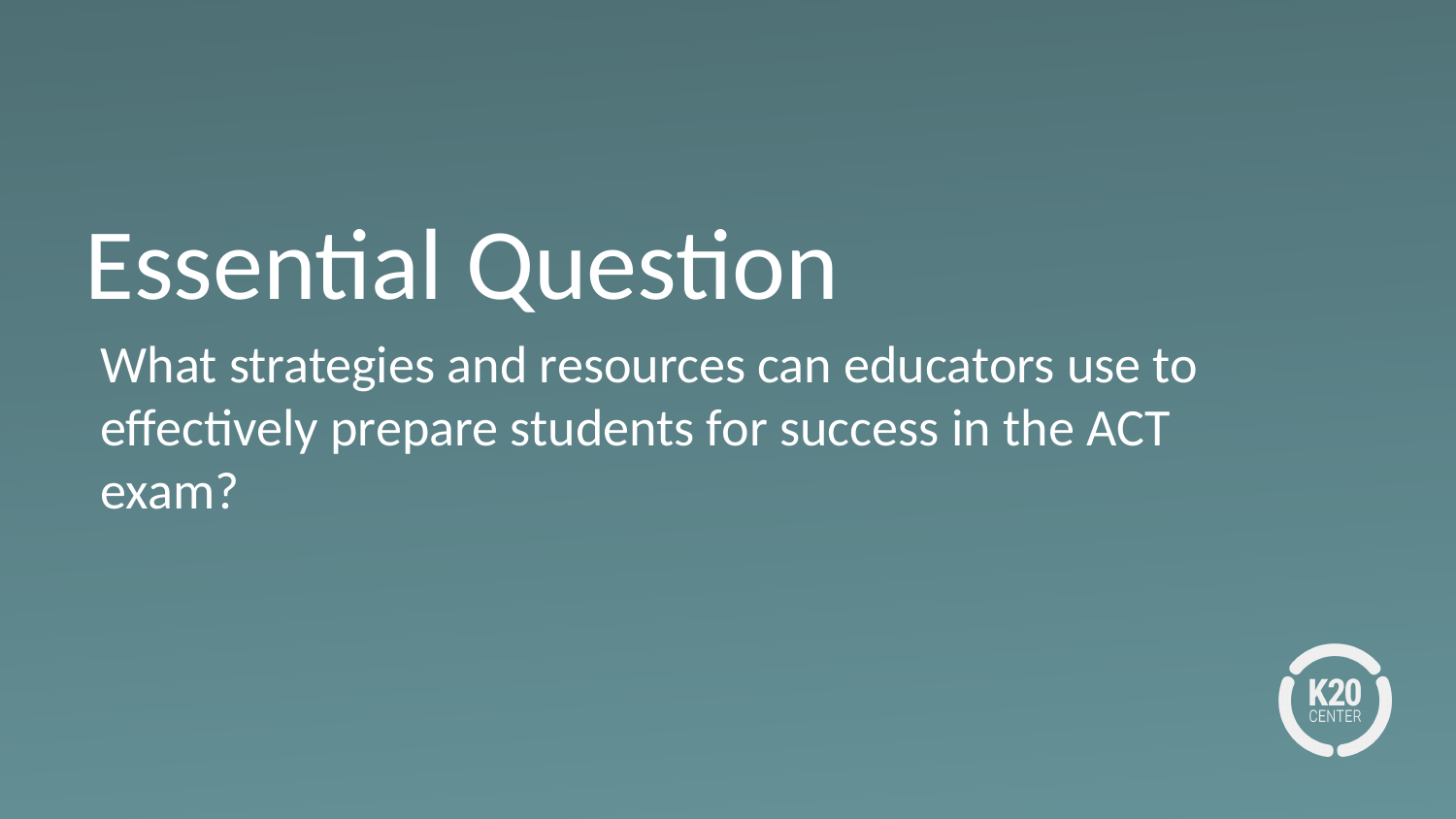

# Essential Question
What strategies and resources can educators use to effectively prepare students for success in the ACT exam?